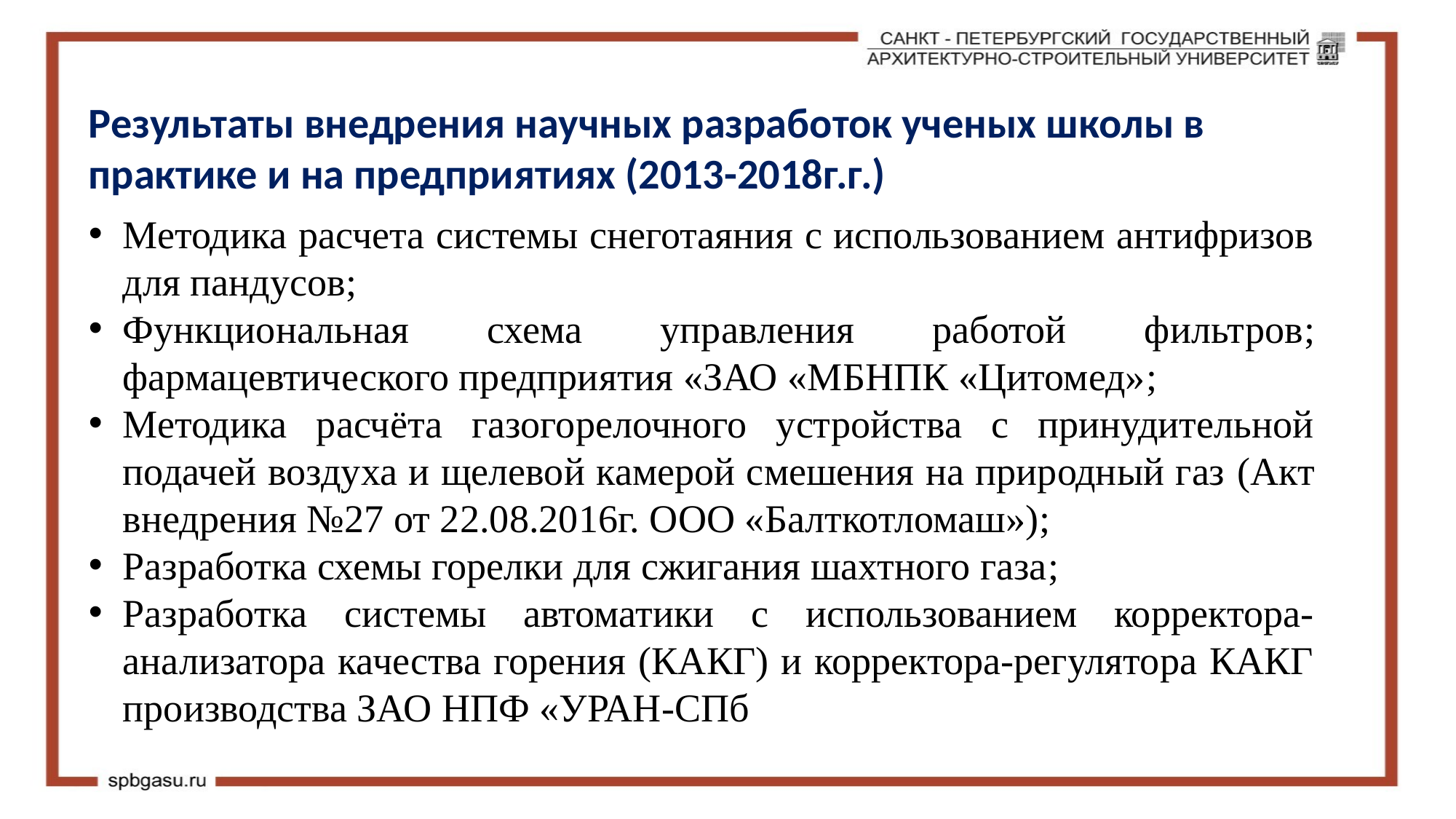

Результаты внедрения научных разработок ученых школы в практике и на предприятиях (2013-2018г.г.)
Методика расчета системы снеготаяния с использованием антифризов для пандусов;
Функциональная схема управления работой фильтров; фармацевтического предприятия «ЗАО «МБНПК «Цитомед»;
Методика расчёта газогорелочного устройства с принудительной подачей воздуха и щелевой камерой смешения на природный газ (Акт внедрения №27 от 22.08.2016г. ООО «Балткотломаш»);
Разработка схемы горелки для сжигания шахтного газа;
Разработка системы автоматики с использованием корректора-анализатора качества горения (КАКГ) и корректора-регулятора КАКГ производства ЗАО НПФ «УРАН-СПб